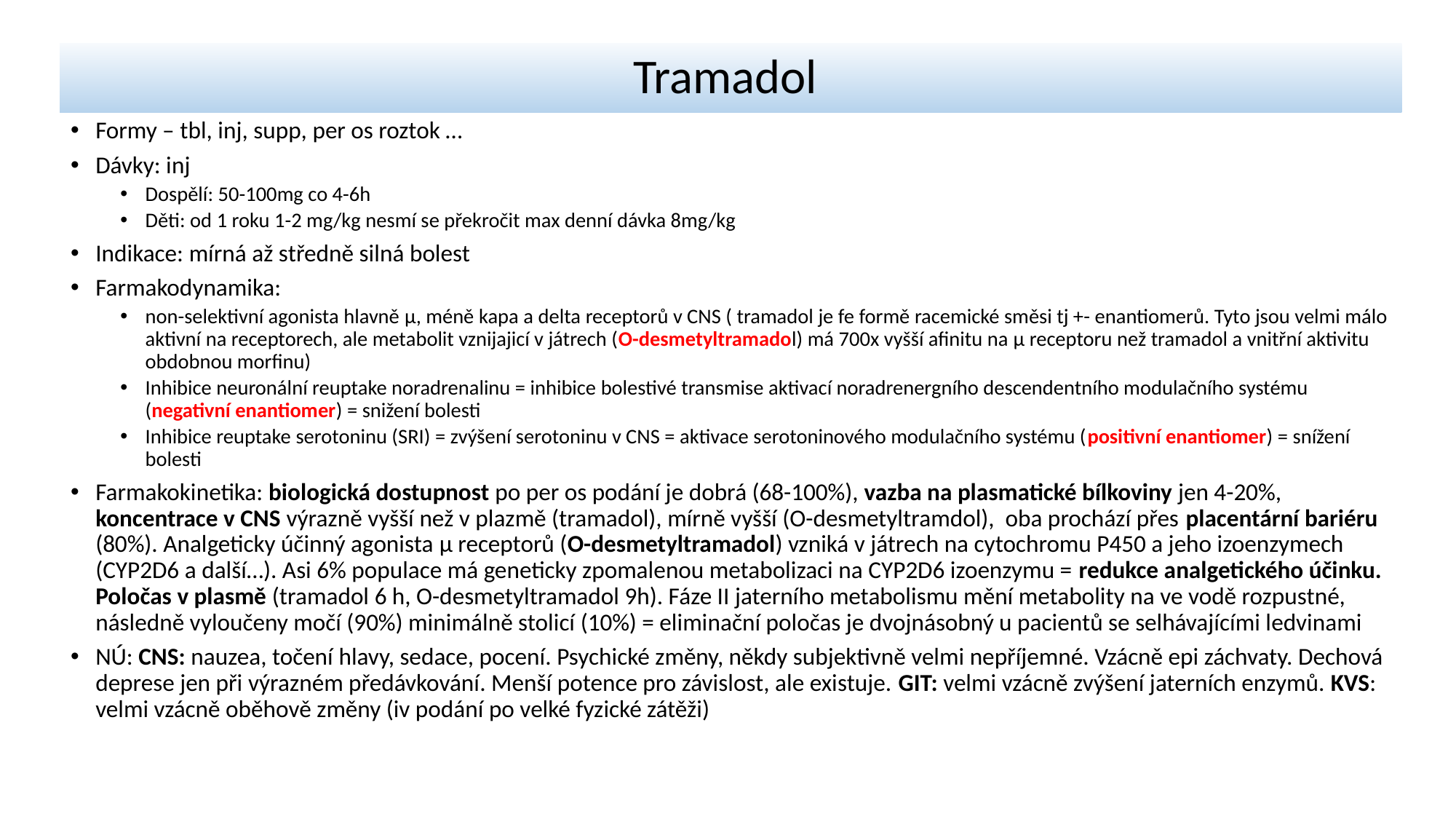

# Tramadol
Formy – tbl, inj, supp, per os roztok …
Dávky: inj
Dospělí: 50-100mg co 4-6h
Děti: od 1 roku 1-2 mg/kg nesmí se překročit max denní dávka 8mg/kg
Indikace: mírná až středně silná bolest
Farmakodynamika:
non-selektivní agonista hlavně μ, méně kapa a delta receptorů v CNS ( tramadol je fe formě racemické směsi tj +- enantiomerů. Tyto jsou velmi málo aktivní na receptorech, ale metabolit vznijajicí v játrech (O-desmetyltramadol) má 700x vyšší afinitu na μ receptoru než tramadol a vnitřní aktivitu obdobnou morfinu)
Inhibice neuronální reuptake noradrenalinu = inhibice bolestivé transmise aktivací noradrenergního descendentního modulačního systému (negativní enantiomer) = snižení bolesti
Inhibice reuptake serotoninu (SRI) = zvýšení serotoninu v CNS = aktivace serotoninového modulačního systému (positivní enantiomer) = snížení bolesti
Farmakokinetika: biologická dostupnost po per os podání je dobrá (68-100%), vazba na plasmatické bílkoviny jen 4-20%, koncentrace v CNS výrazně vyšší než v plazmě (tramadol), mírně vyšší (O-desmetyltramdol),  oba prochází přes placentární bariéru (80%). Analgeticky účinný agonista μ receptorů (O-desmetyltramadol) vzniká v játrech na cytochromu P450 a jeho izoenzymech (CYP2D6 a další…). Asi 6% populace má geneticky zpomalenou metabolizaci na CYP2D6 izoenzymu = redukce analgetického účinku. Poločas v plasmě (tramadol 6 h, O-desmetyltramadol 9h). Fáze II jaterního metabolismu mění metabolity na ve vodě rozpustné, následně vyloučeny močí (90%) minimálně stolicí (10%) = eliminační poločas je dvojnásobný u pacientů se selhávajícími ledvinami
NÚ: CNS: nauzea, točení hlavy, sedace, pocení. Psychické změny, někdy subjektivně velmi nepříjemné. Vzácně epi záchvaty. Dechová deprese jen při výrazném předávkování. Menší potence pro závislost, ale existuje. GIT: velmi vzácně zvýšení jaterních enzymů. KVS: velmi vzácně oběhově změny (iv podání po velké fyzické zátěži)